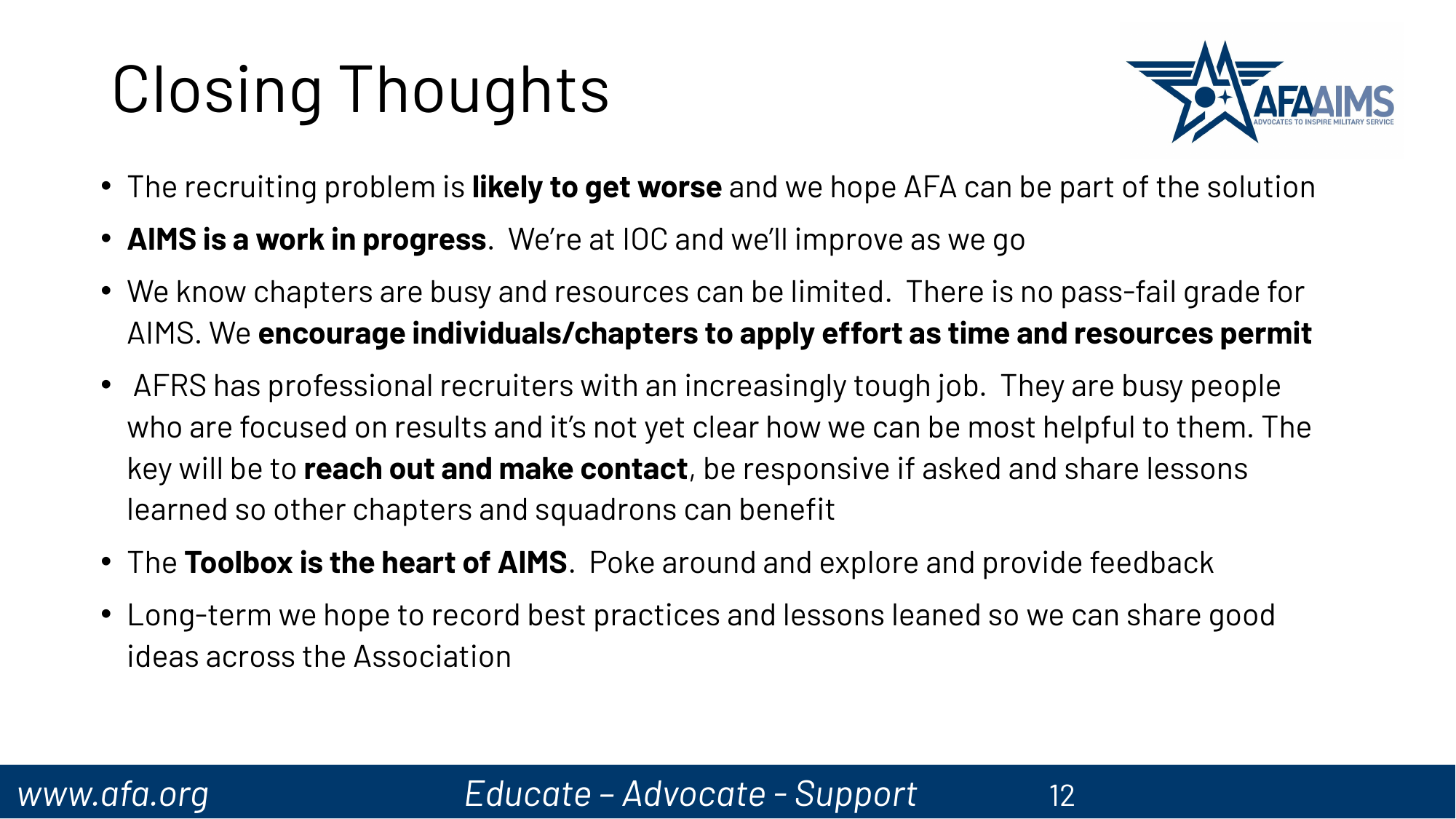

# Closing Thoughts
The recruiting problem is likely to get worse and we hope AFA can be part of the solution
AIMS is a work in progress.  We’re at IOC and we’ll improve as we go
We know chapters are busy and resources can be limited.  There is no pass-fail grade for AIMS. We encourage individuals/chapters to apply effort as time and resources permit
 AFRS has professional recruiters with an increasingly tough job.  They are busy people who are focused on results and it’s not yet clear how we can be most helpful to them. The key will be to reach out and make contact, be responsive if asked and share lessons learned so other chapters and squadrons can benefit
The Toolbox is the heart of AIMS.  Poke around and explore and provide feedback
Long-term we hope to record best practices and lessons leaned so we can share good ideas across the Association